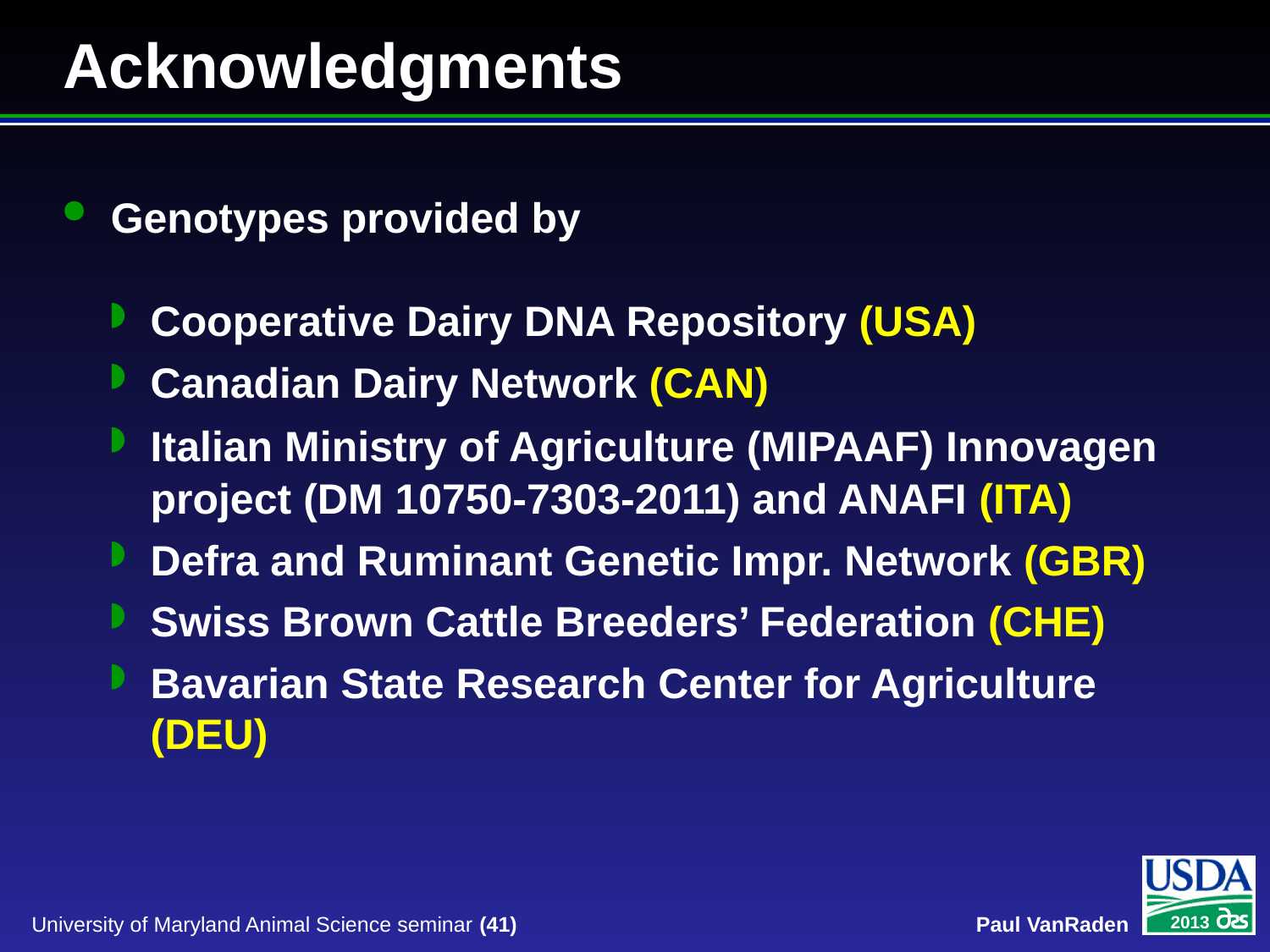

# Acknowledgments
Genotypes provided by
Cooperative Dairy DNA Repository (USA)
Canadian Dairy Network (CAN)
Italian Ministry of Agriculture (MIPAAF) Innovagen project (DM 10750-7303-2011) and ANAFI (ITA)
Defra and Ruminant Genetic Impr. Network (GBR)
Swiss Brown Cattle Breeders’ Federation (CHE)
Bavarian State Research Center for Agriculture (DEU)